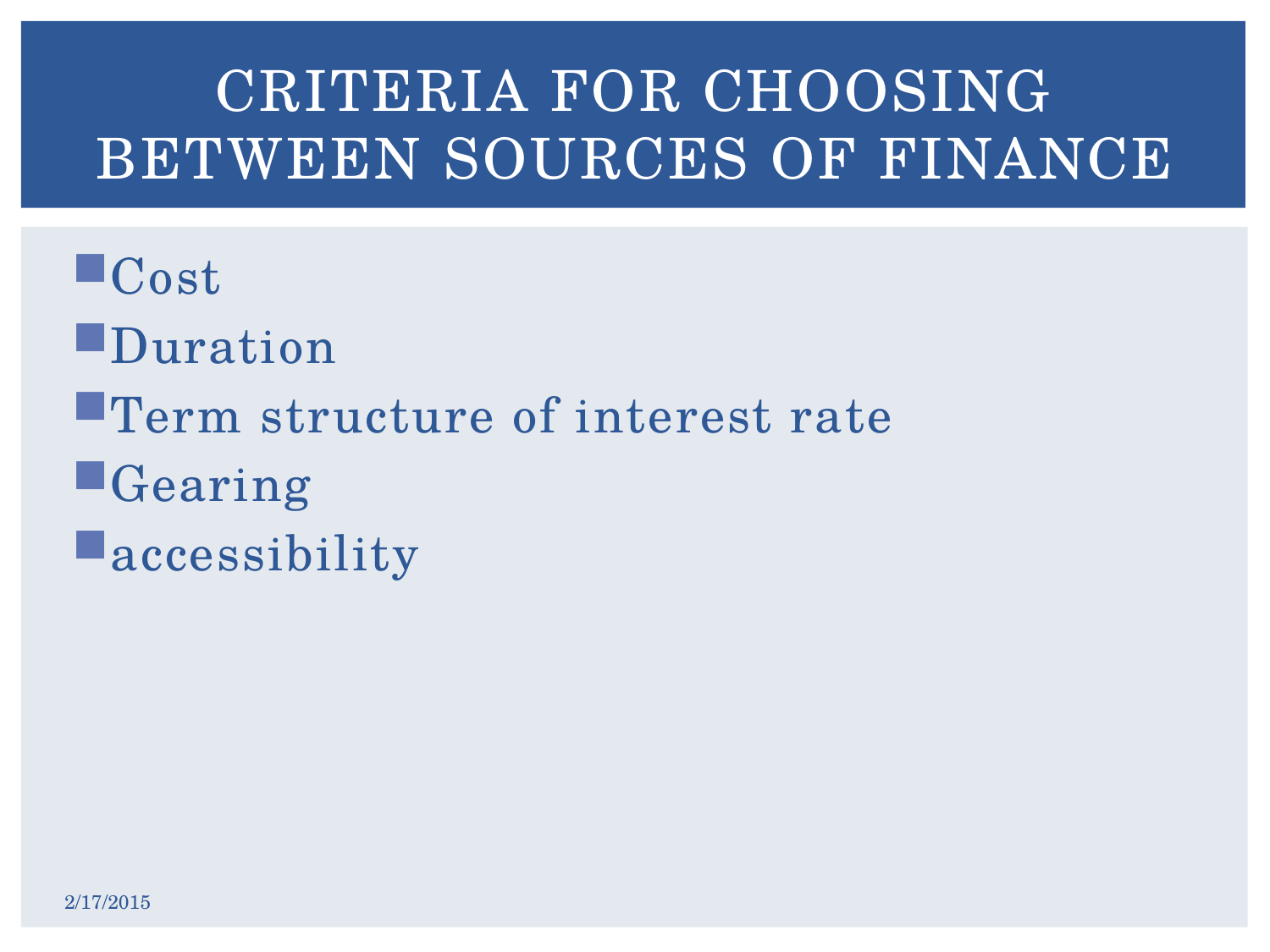

# Criteria for choosing between sources of finance
Cost
Duration
Term structure of interest rate
Gearing
accessibility
2/17/2015